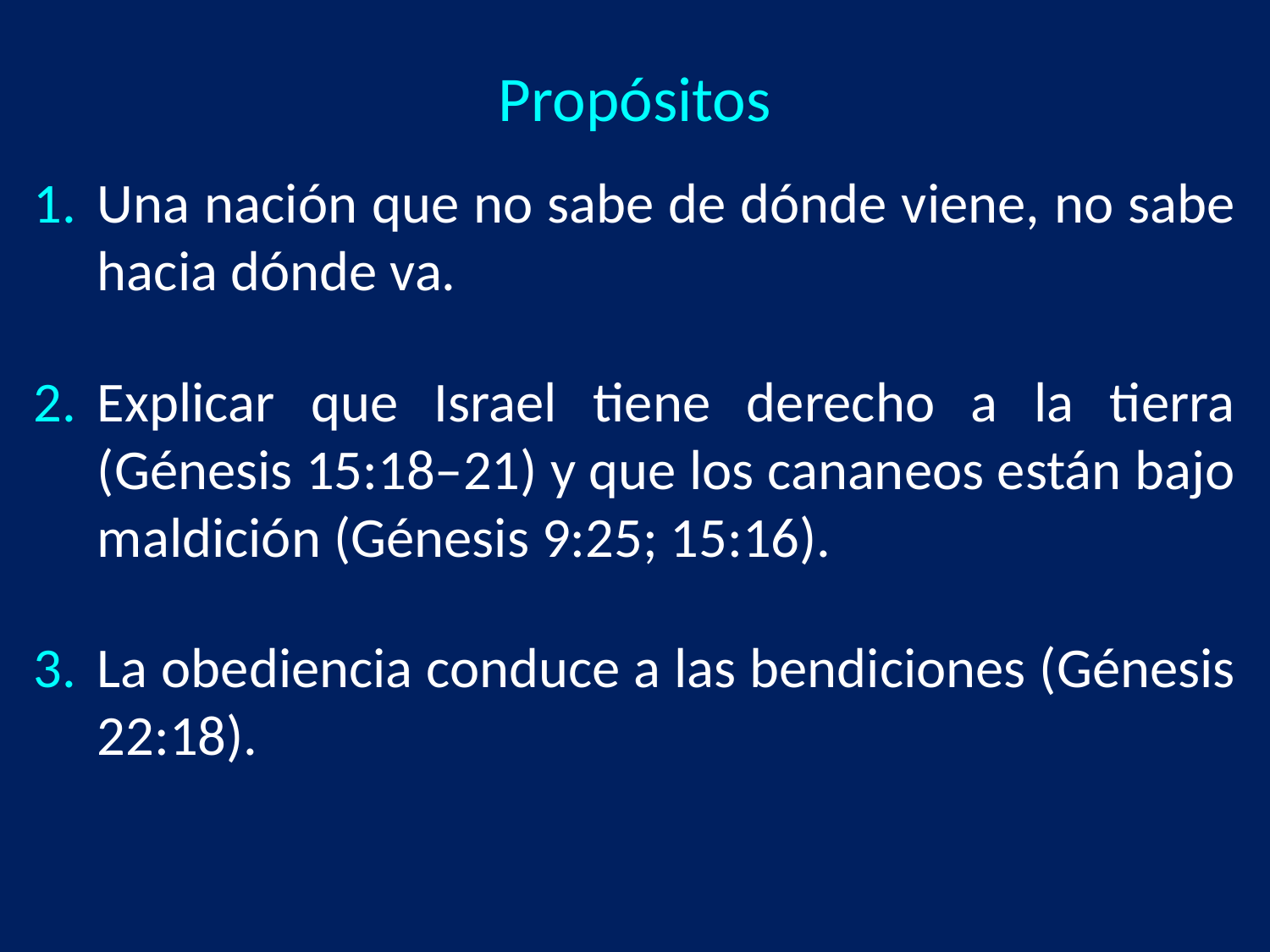

# Propósitos
Una nación que no sabe de dónde viene, no sabe hacia dónde va.
Explicar que Israel tiene derecho a la tierra (Génesis 15:18–21) y que los cananeos están bajo maldición (Génesis 9:25; 15:16).
La obediencia conduce a las bendiciones (Génesis 22:18).